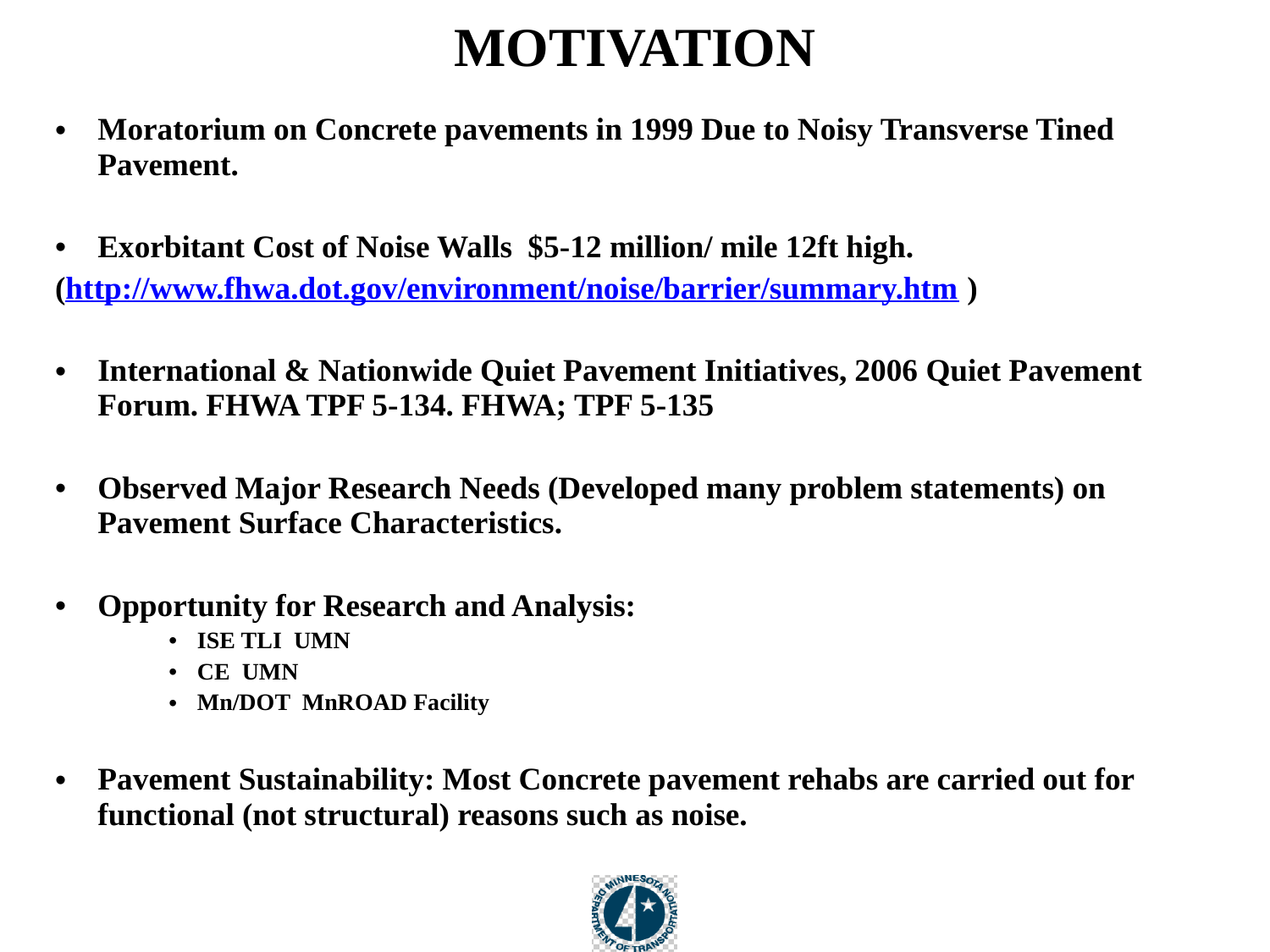

# MOTIVATION
Moratorium on Concrete pavements in 1999 Due to Noisy Transverse Tined Pavement.

Exorbitant Cost of Noise Walls  $5-12 million/ mile 12ft high.
(http://www.fhwa.dot.gov/environment/noise/barrier/summary.htm )

International & Nationwide Quiet Pavement Initiatives, 2006 Quiet Pavement Forum. FHWA TPF 5-134. FHWA; TPF 5-135

Observed Major Research Needs (Developed many problem statements) on Pavement Surface Characteristics.

Opportunity for Research and Analysis:
ISE TLI  UMN
CE  UMN
Mn/DOT  MnROAD Facility

Pavement Sustainability: Most Concrete pavement rehabs are carried out for functional (not structural) reasons such as noise.